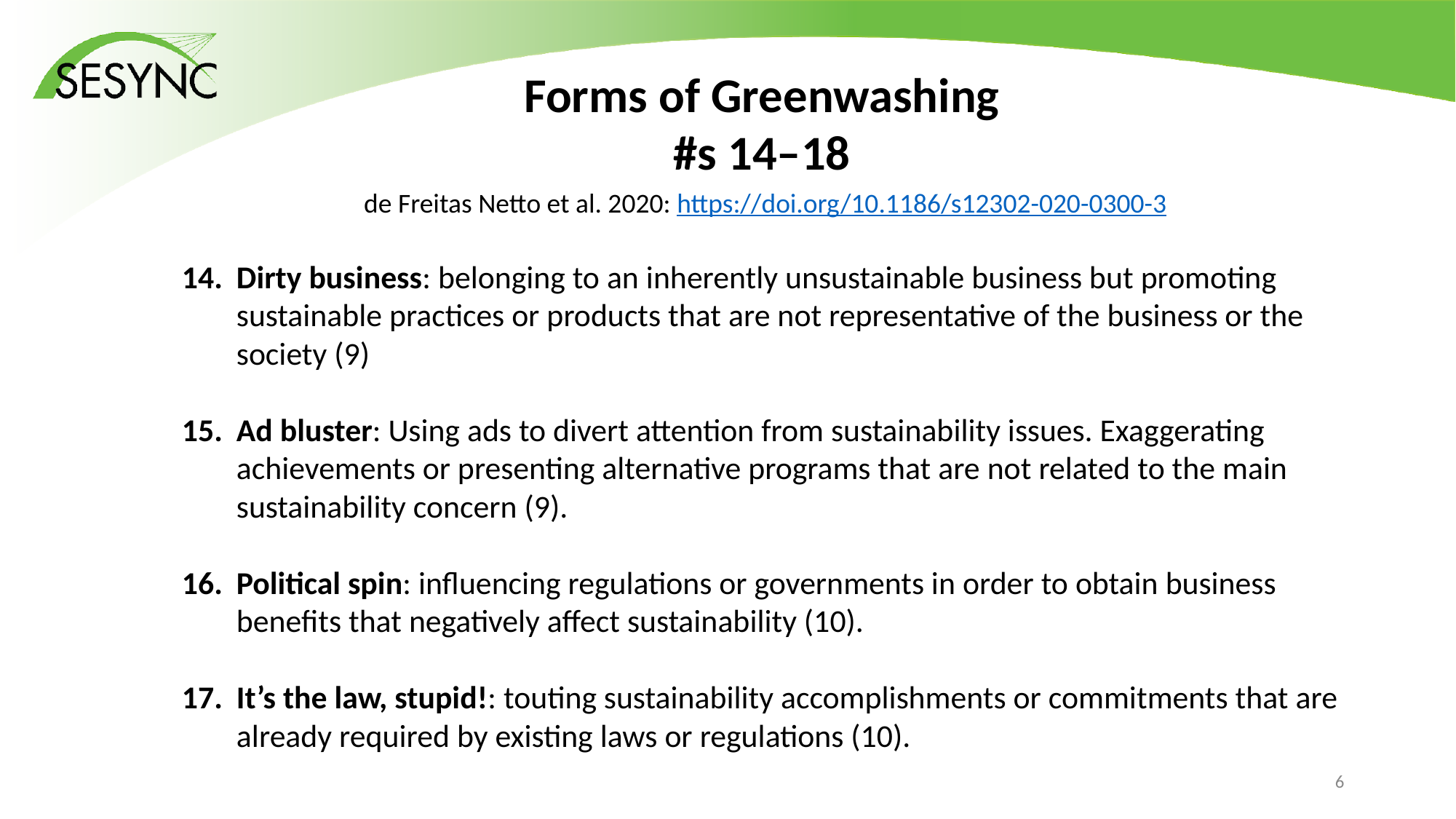

Forms of Greenwashing
#s 14–18
de Freitas Netto et al. 2020: https://doi.org/10.1186/s12302-020-0300-3
Dirty business: belonging to an inherently unsustainable business but promoting sustainable practices or products that are not representative of the business or the society (9)

Ad bluster: Using ads to divert attention from sustainability issues. Exaggerating achievements or presenting alternative programs that are not related to the main sustainability concern (9).

Political spin: influencing regulations or governments in order to obtain business benefits that negatively affect sustainability (10).

It’s the law, stupid!: touting sustainability accomplishments or commitments that are already required by existing laws or regulations (10).

6